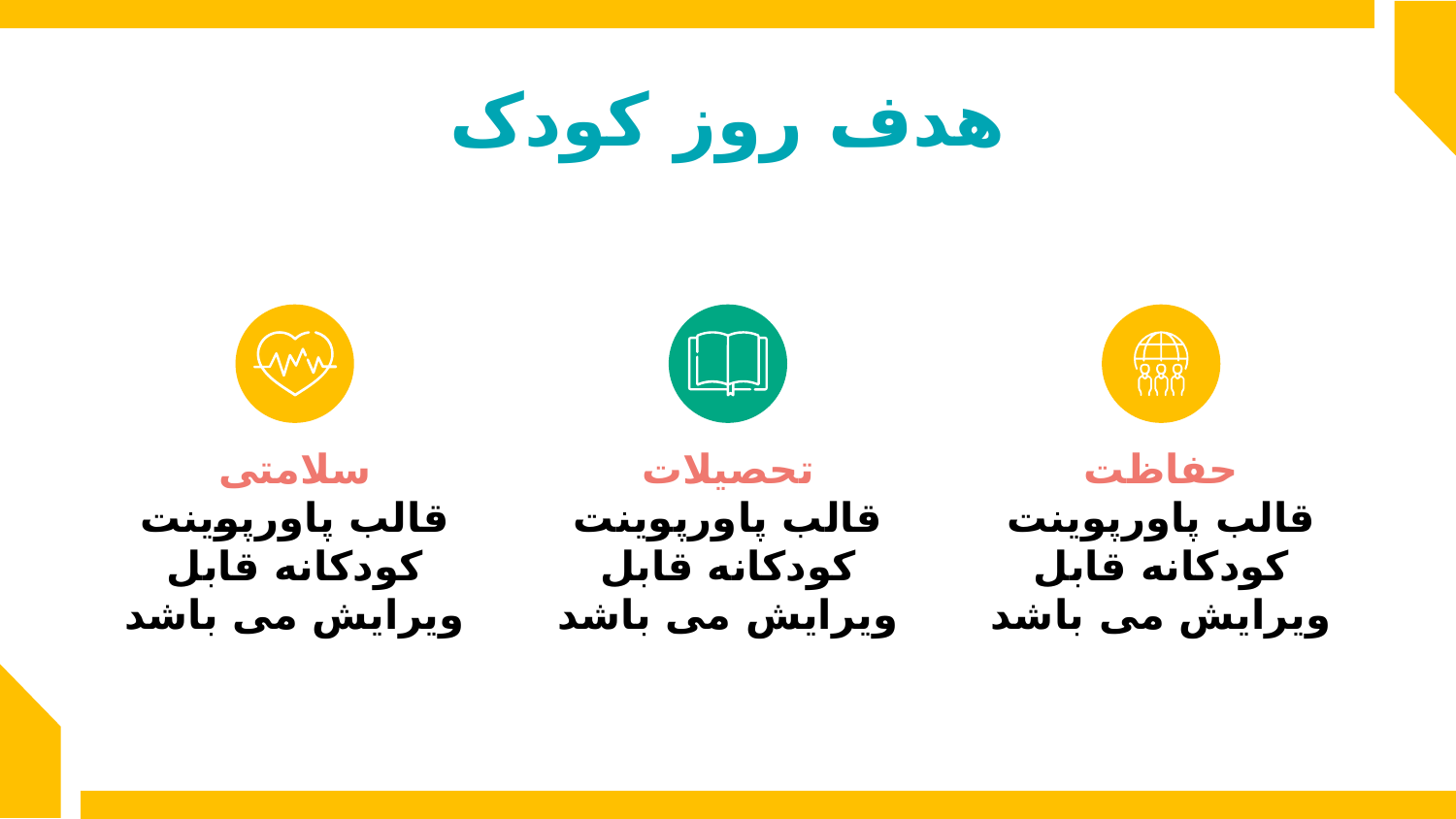

# هدف روز کودک

سلامتی
تحصیلات
حفاظت
قالب پاورپوینت کودکانه قابل ویرایش می باشد
قالب پاورپوینت کودکانه قابل ویرایش می باشد
قالب پاورپوینت کودکانه قابل ویرایش می باشد